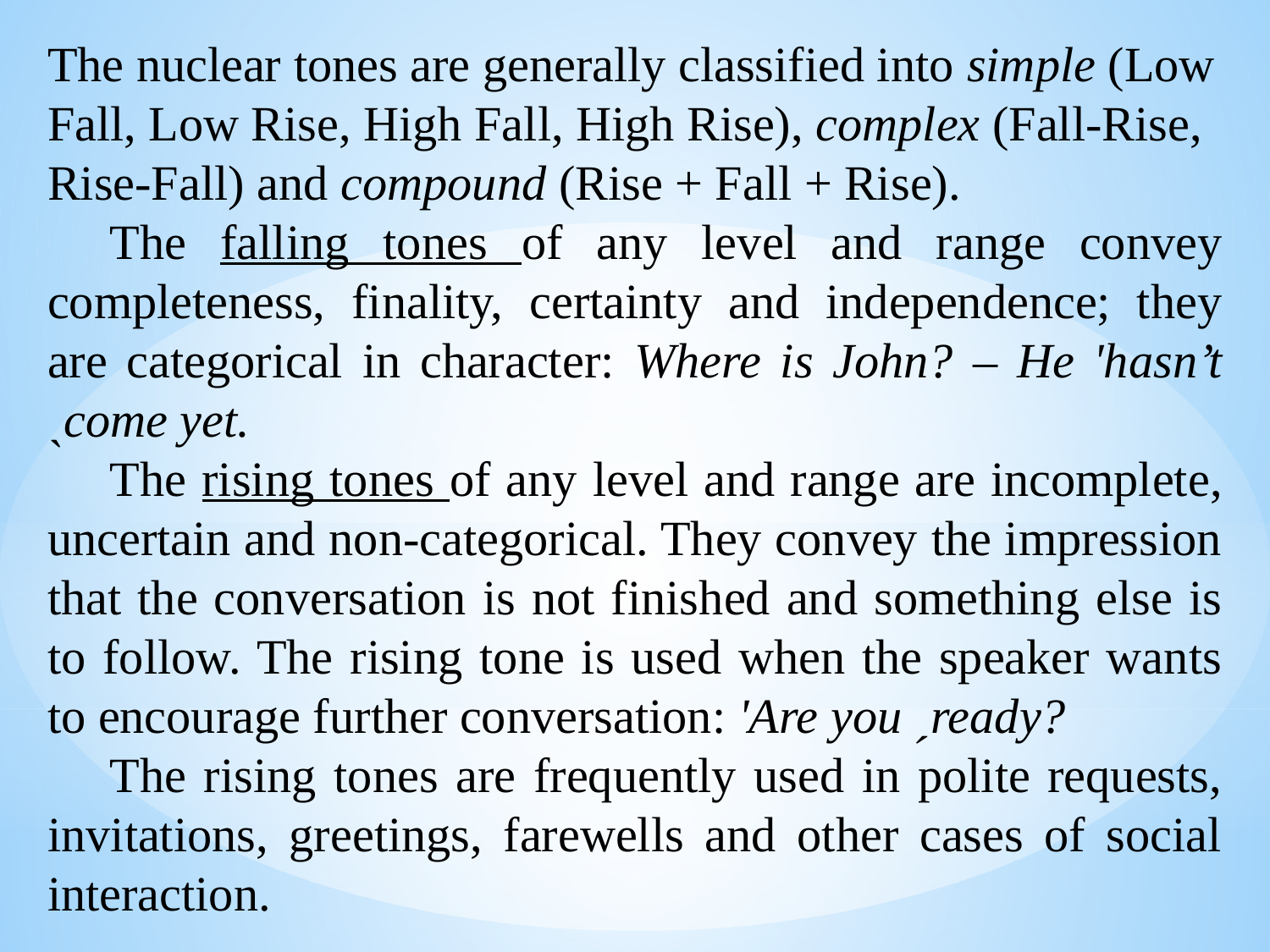

The nuclear tones are generally classified into simple (Low Fall, Low Rise, High Fall, High Rise), complex (Fall-Rise, Rise-Fall) and compound (Rise + Fall + Rise).
The falling tones of any level and range convey completeness, finality, certainty and independence; they are categorical in character: Where is John? – He ʹhasn’t ˎcome yet.
The rising tones of any level and range are incomplete, uncertain and non-categorical. They convey the impression that the conversation is not finished and something else is to follow. The rising tone is used when the speaker wants to encourage further conversation: ʹAre you ˏready?
The rising tones are frequently used in polite requests, invitations, greetings, farewells and other cases of social interaction.